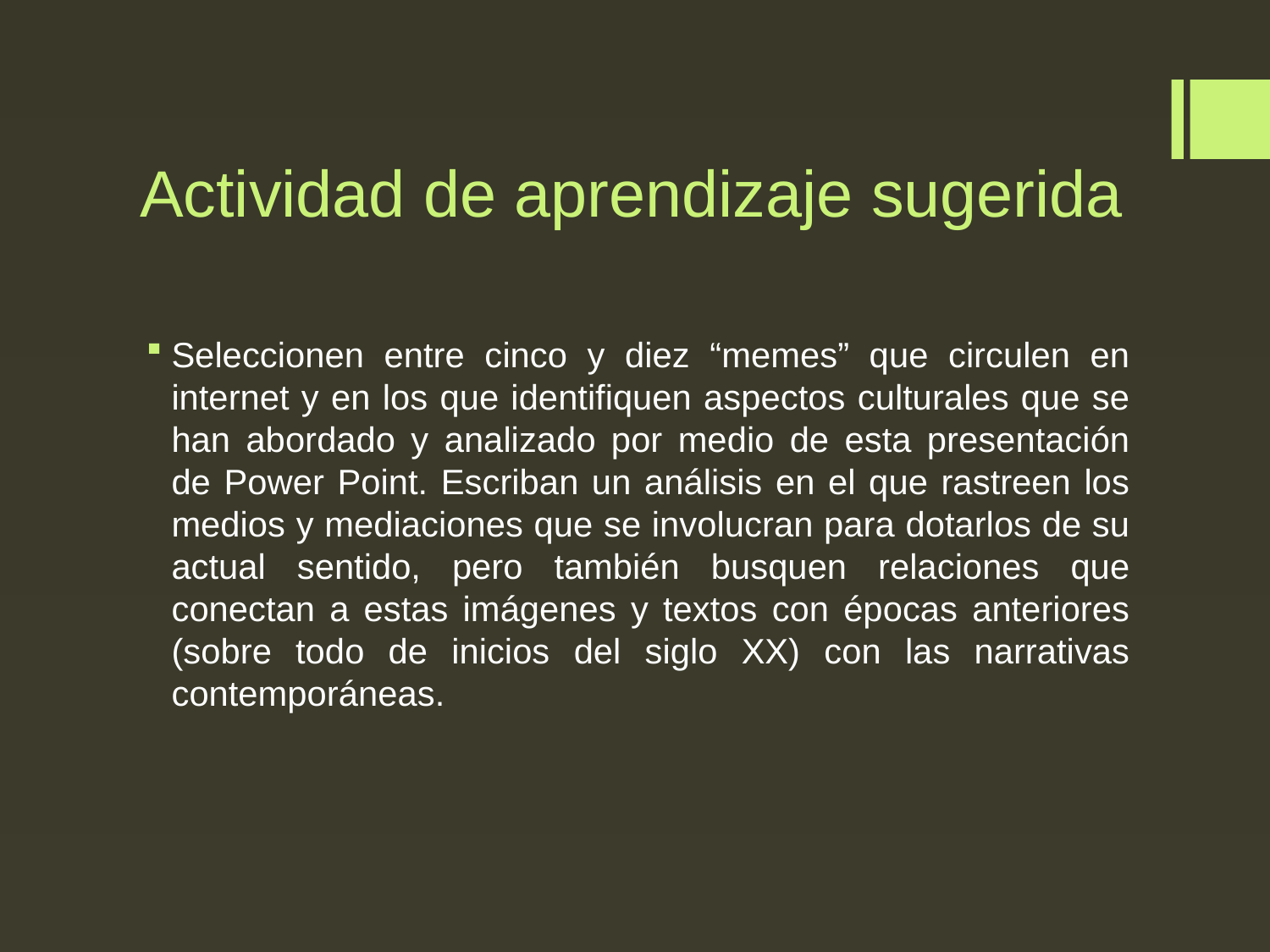

# Actividad de aprendizaje sugerida
Seleccionen entre cinco y diez “memes” que circulen en internet y en los que identifiquen aspectos culturales que se han abordado y analizado por medio de esta presentación de Power Point. Escriban un análisis en el que rastreen los medios y mediaciones que se involucran para dotarlos de su actual sentido, pero también busquen relaciones que conectan a estas imágenes y textos con épocas anteriores (sobre todo de inicios del siglo XX) con las narrativas contemporáneas.